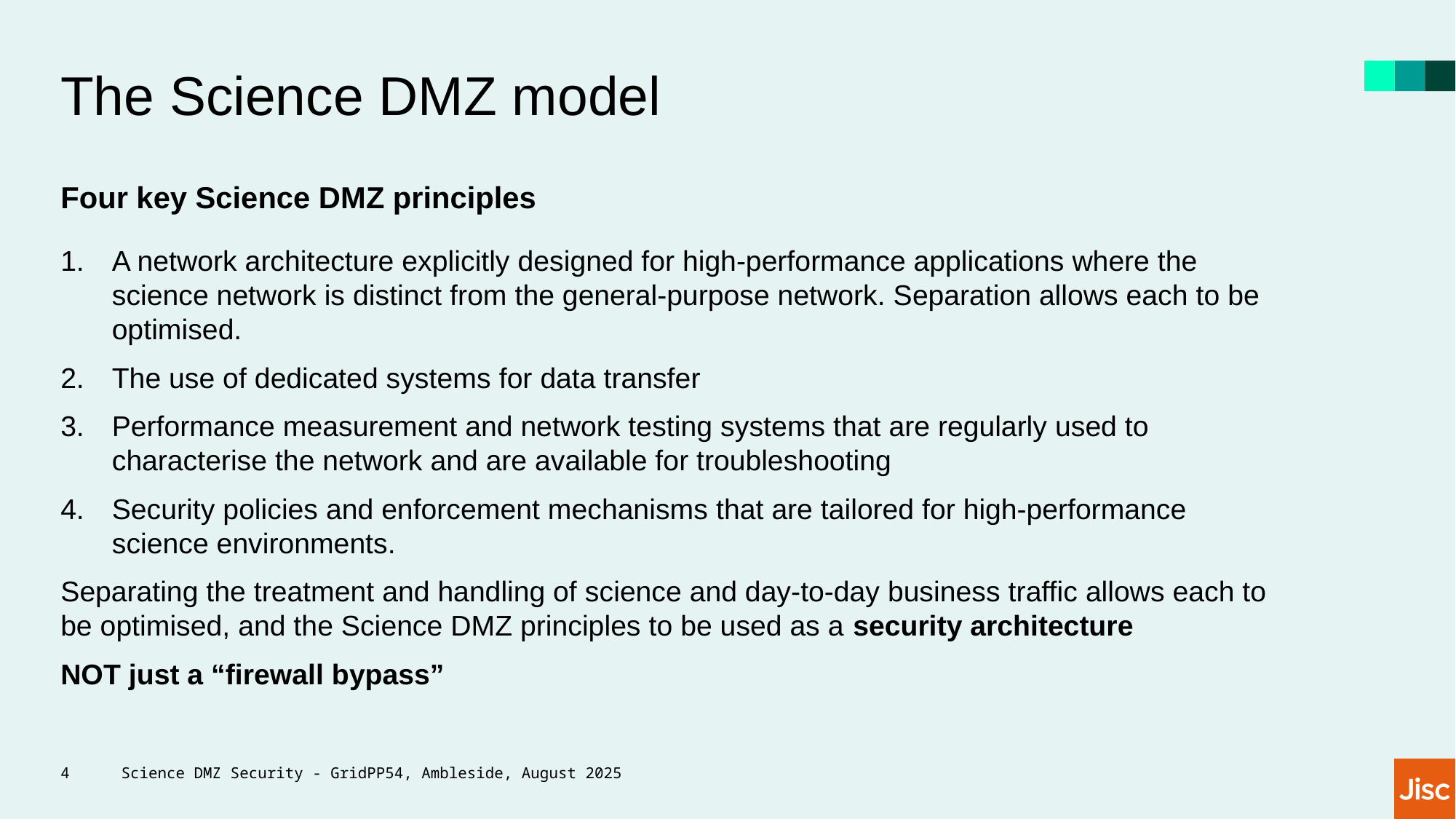

# The Science DMZ model
Four key Science DMZ principles
A network architecture explicitly designed for high-performance applications where the science network is distinct from the general-purpose network. Separation allows each to be optimised.
The use of dedicated systems for data transfer
Performance measurement and network testing systems that are regularly used to characterise the network and are available for troubleshooting
Security policies and enforcement mechanisms that are tailored for high-performance science environments.
Separating the treatment and handling of science and day-to-day business traffic allows each to be optimised, and the Science DMZ principles to be used as a security architecture
NOT just a “firewall bypass”
4
Science DMZ Security - GridPP54, Ambleside, August 2025